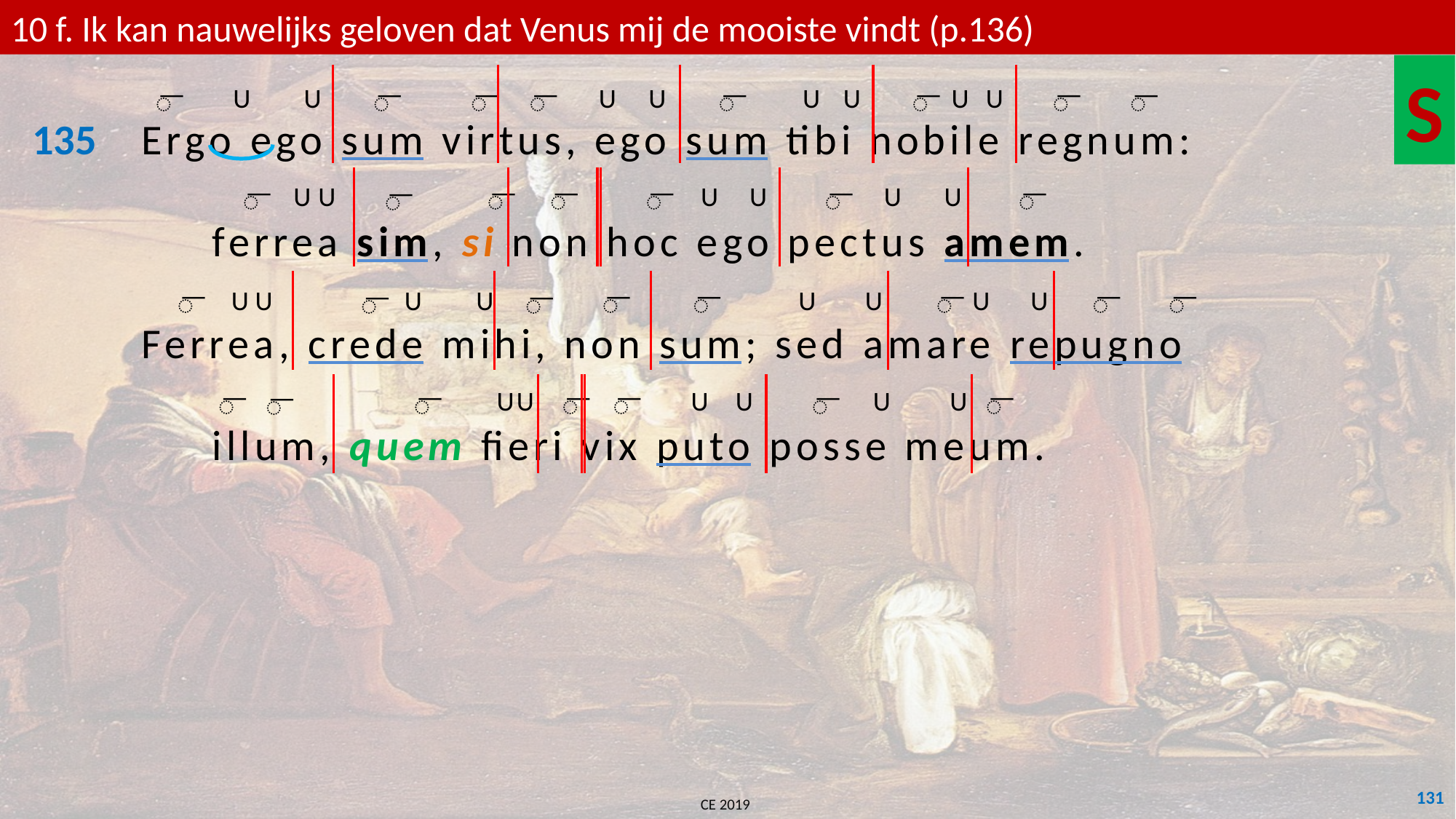

10 f. Ik kan nauwelijks geloven dat Venus mij de mooiste vindt (p.136)
S
135	Ergo ego sum virtus, ego sum tibi nobile regnum:
	     ferrea sim, si non hoc ego pectus amem.
	Ferrea, crede mihi, non sum; sed amare repugno
	     illum, quem fieri vix puto posse meum.
U
U
U
U
U
U
U
U
͞
͞
͞
͞
͞
͞
͞
͞

U
U
U
U
U
U
͞
͞
͞
͞
͞
͞
͞
U
U
U
U
U
U
U
U
͞
͞
͞
͞
͞
͞
͞
͞
U
U
U
U
U
U
͞
͞
͞
͞
͞
͞
͞
131
CE 2019